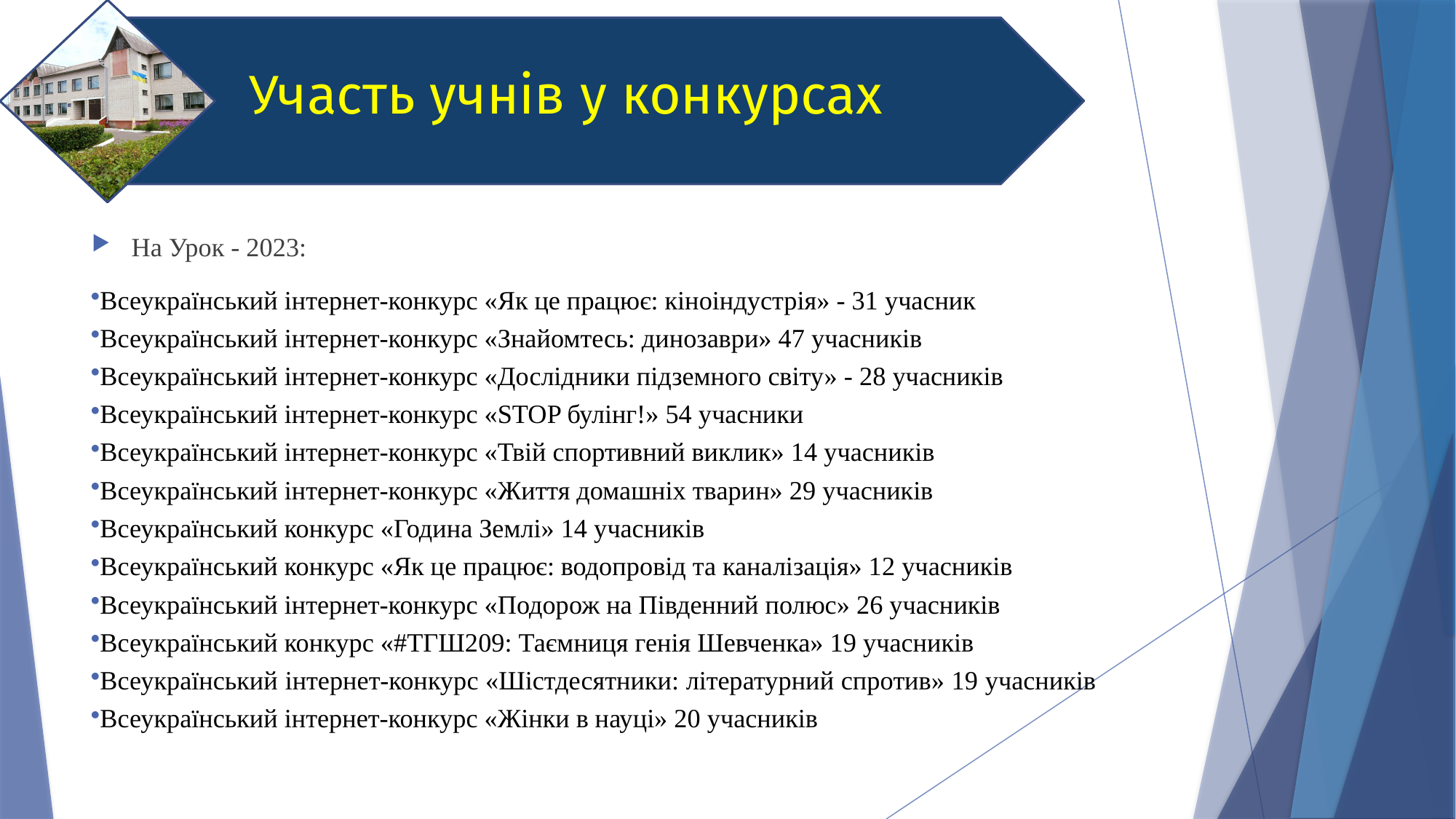

# Участь учнів у конкурсах
На Урок - 2023:
Всеукраїнський інтернет-конкурс «Як це працює: кіноіндустрія» - 31 учасник
Всеукраїнський інтернет-конкурс «Знайомтесь: динозаври» 47 учасників
Всеукраїнський інтернет-конкурс «Дослідники підземного світу» - 28 учасників
Всеукраїнський інтернет-конкурс «STOP булінг!» 54 учасники
Всеукраїнський інтернет-конкурс «Твій спортивний виклик» 14 учасників
Всеукраїнський інтернет-конкурс «Життя домашніх тварин» 29 учасників
Всеукраїнський конкурс «Година Землі» 14 учасників
Всеукраїнський конкурс «Як це працює: водопровід та каналізація» 12 учасників
Всеукраїнський інтернет-конкурс «Подорож на Південний полюс» 26 учасників
Всеукраїнський конкурс «#ТГШ209: Таємниця генія Шевченка» 19 учасників
Всеукраїнський інтернет-конкурс «Шістдесятники: літературний спротив» 19 учасників
Всеукраїнський інтернет-конкурс «Жінки в науці» 20 учасників